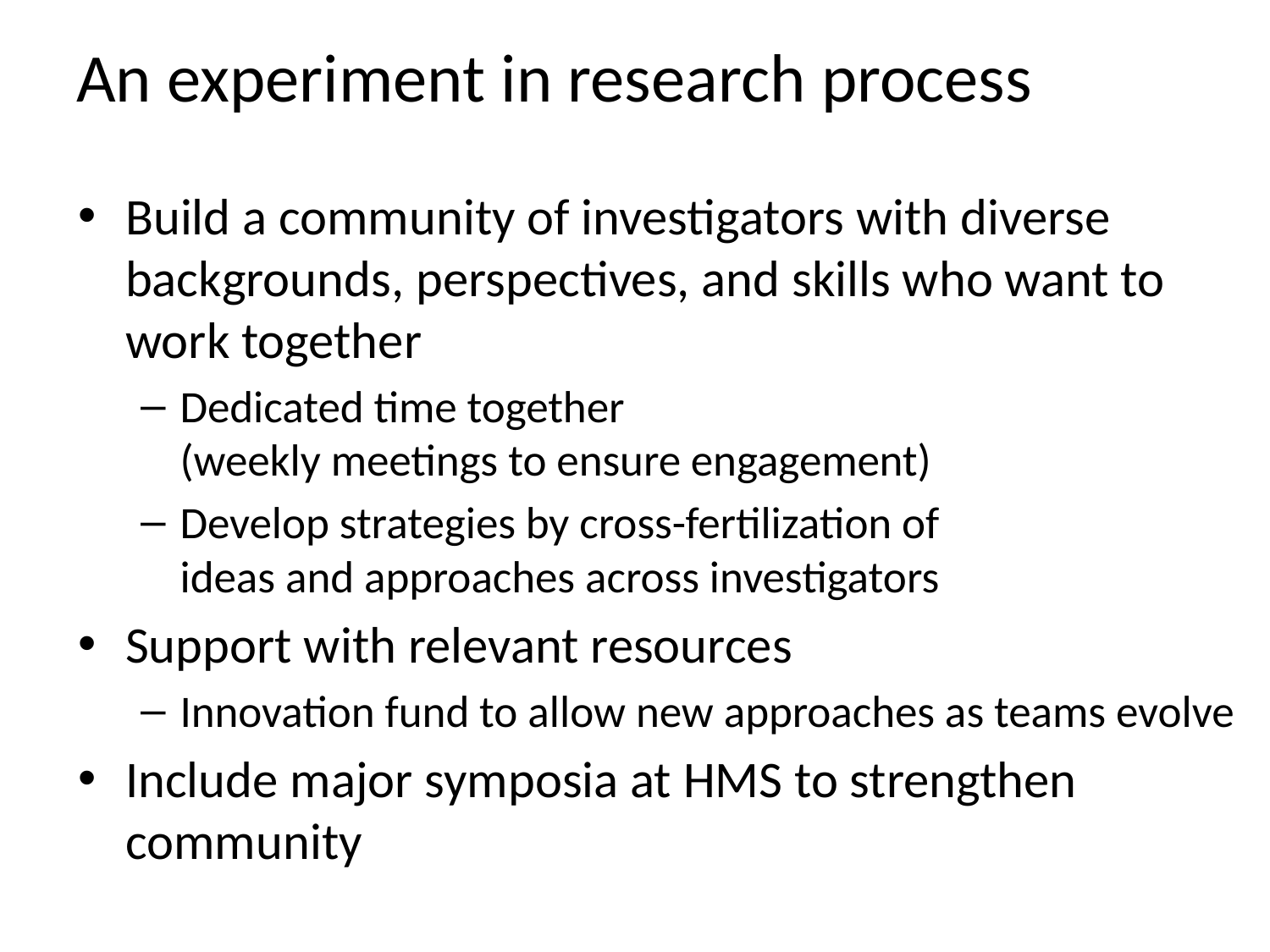

# An experiment in research process
Build a community of investigators with diverse backgrounds, perspectives, and skills who want to work together
Dedicated time together
(weekly meetings to ensure engagement)
Develop strategies by cross-fertilization of
ideas and approaches across investigators
Support with relevant resources
Innovation fund to allow new approaches as teams evolve
Include major symposia at HMS to strengthen community